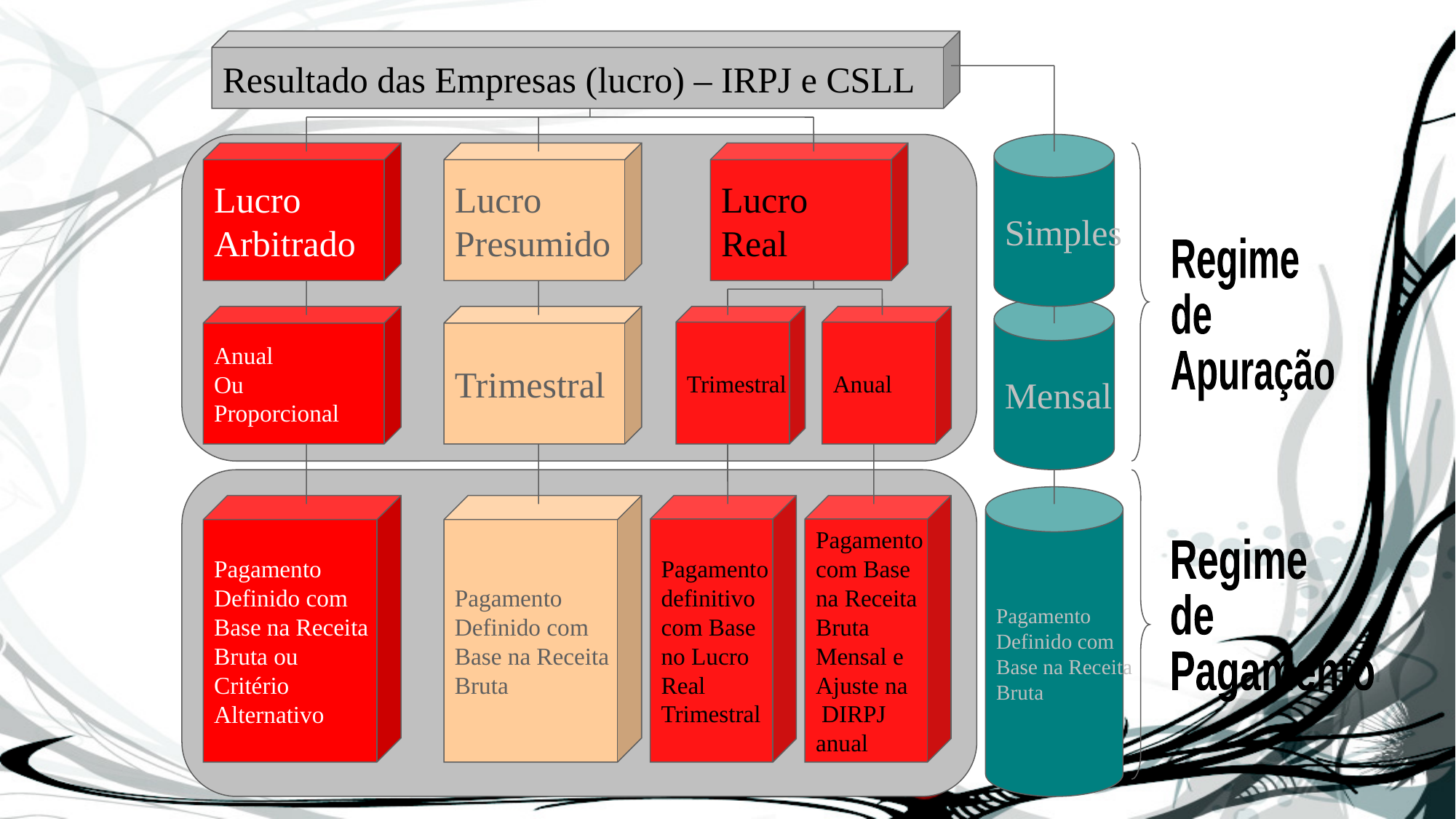

Resultado das Empresas (lucro) – IRPJ e CSLL

Simples
Lucro
Arbitrado
Lucro
Presumido
Lucro
Real

Regime
de
Apuração

Mensal
Anual
Ou
Proporcional
Trimestral
Trimestral
Anual

Pagamento
Definido com
Base na Receita
Bruta
Pagamento
Definido com
Base na Receita
Bruta ou
Critério
Alternativo
Pagamento
Definido com
Base na Receita
Bruta
Pagamento
definitivo
com Base
no Lucro
Real
Trimestral
Pagamento
com Base
na Receita
Bruta
Mensal e
Ajuste na
 DIRPJ
anual
Regime
de
Pagamento